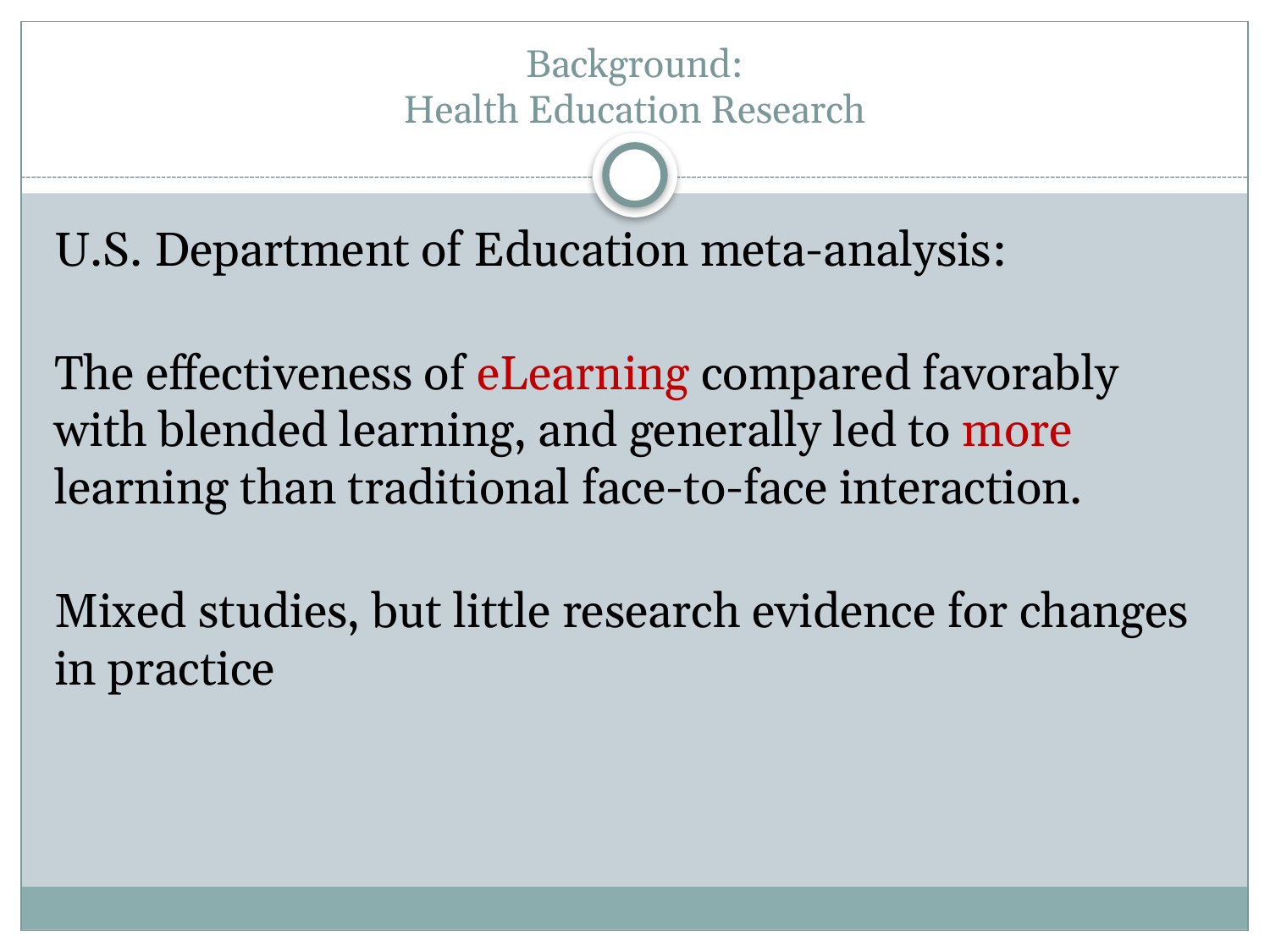

# Background: Health Education Research
U.S. Department of Education meta-analysis:
The effectiveness of eLearning compared favorably with blended learning, and generally led to more learning than traditional face-to-face interaction.
Mixed studies, but little research evidence for changes in practice